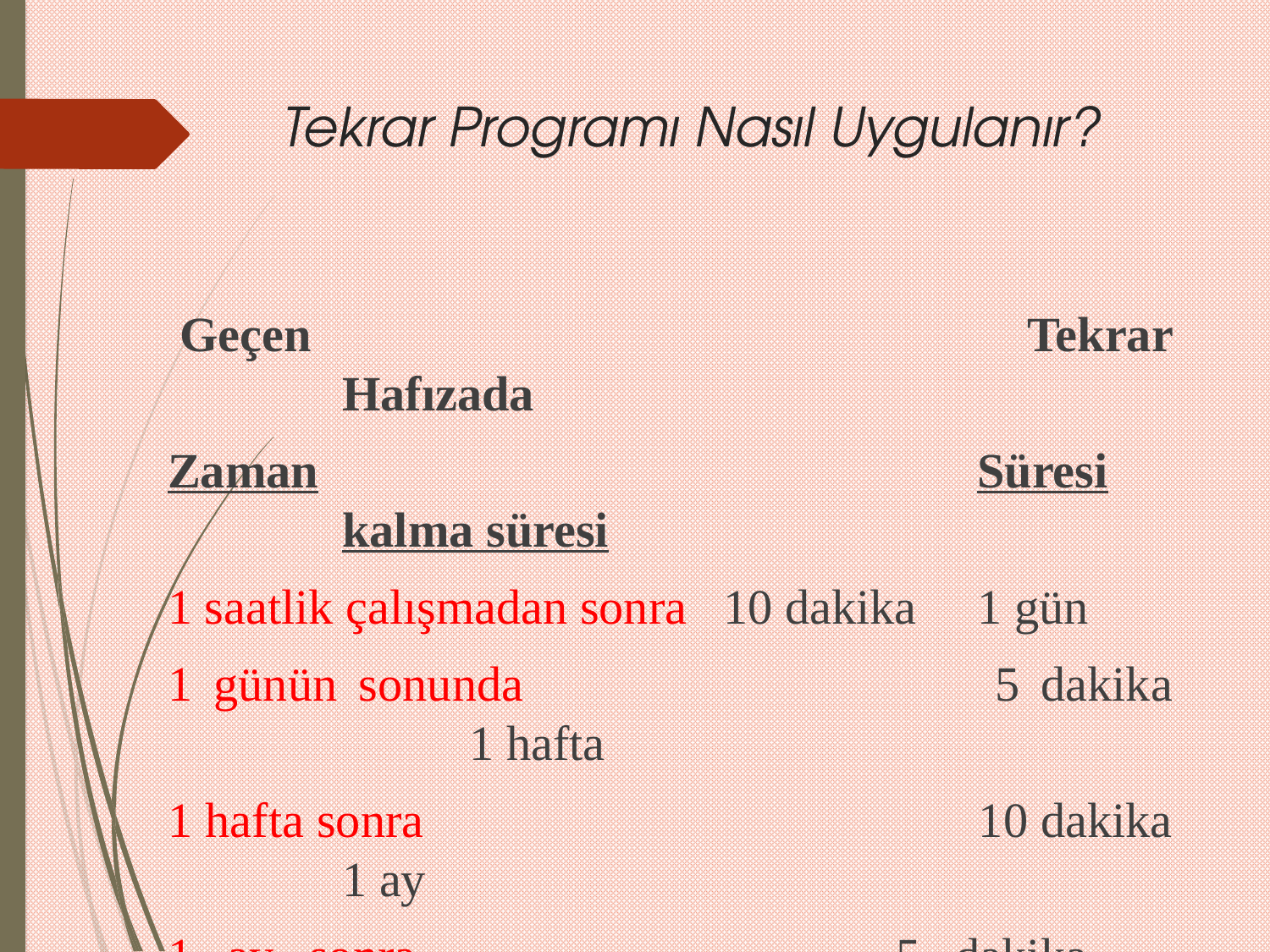

# Tekrar Programı Nasıl Uygulanır?
 Geçen 						Tekrar 	Hafızada
Zaman						Süresi	kalma süresi
1 saatlik çalışmadan sonra 	10 dakika	1 gün
1 günün sonunda				5 dakika		1 hafta
1 hafta sonra					10 dakika	1 ay
1 ay sonra				5 dakika		uzun süreli bellek